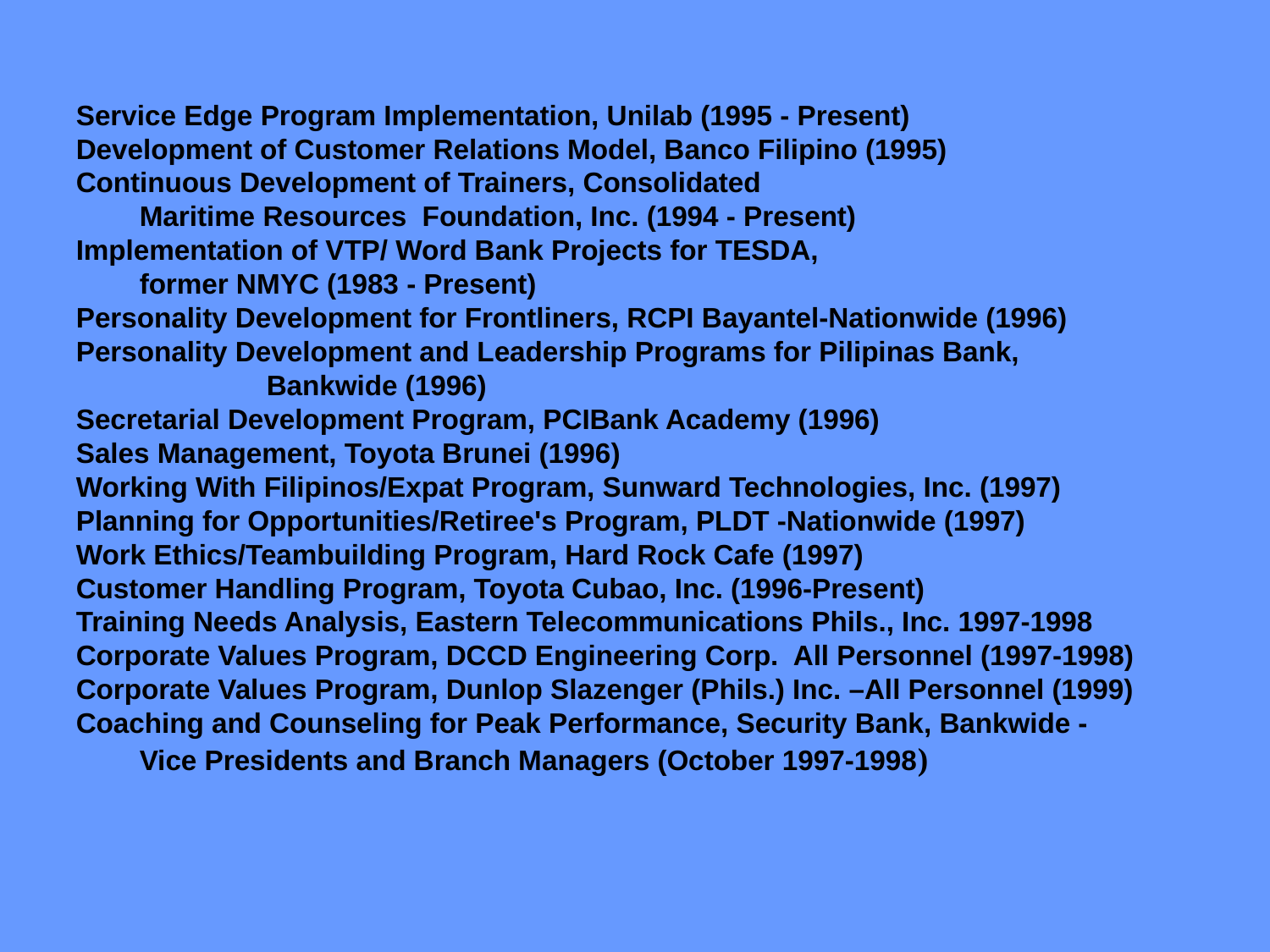

Service Edge Program Implementation, Unilab (1995 - Present)
Development of Customer Relations Model, Banco Filipino (1995)
Continuous Development of Trainers, Consolidated
	Maritime Resources  Foundation, Inc. (1994 - Present)
Implementation of VTP/ Word Bank Projects for TESDA,
	former NMYC (1983 - Present)
Personality Development for Frontliners, RCPI Bayantel-Nationwide (1996)
Personality Development and Leadership Programs for Pilipinas Bank, 				Bankwide (1996)
Secretarial Development Program, PCIBank Academy (1996)
Sales Management, Toyota Brunei (1996)
Working With Filipinos/Expat Program, Sunward Technologies, Inc. (1997)
Planning for Opportunities/Retiree's Program, PLDT -Nationwide (1997)
Work Ethics/Teambuilding Program, Hard Rock Cafe (1997)
Customer Handling Program, Toyota Cubao, Inc. (1996-Present)
Training Needs Analysis, Eastern Telecommunications Phils., Inc. 1997-1998
Corporate Values Program, DCCD Engineering Corp.  All Personnel (1997-1998)
Corporate Values Program, Dunlop Slazenger (Phils.) Inc. –All Personnel (1999)
Coaching and Counseling for Peak Performance, Security Bank, Bankwide -
	Vice Presidents and Branch Managers (October 1997-1998)